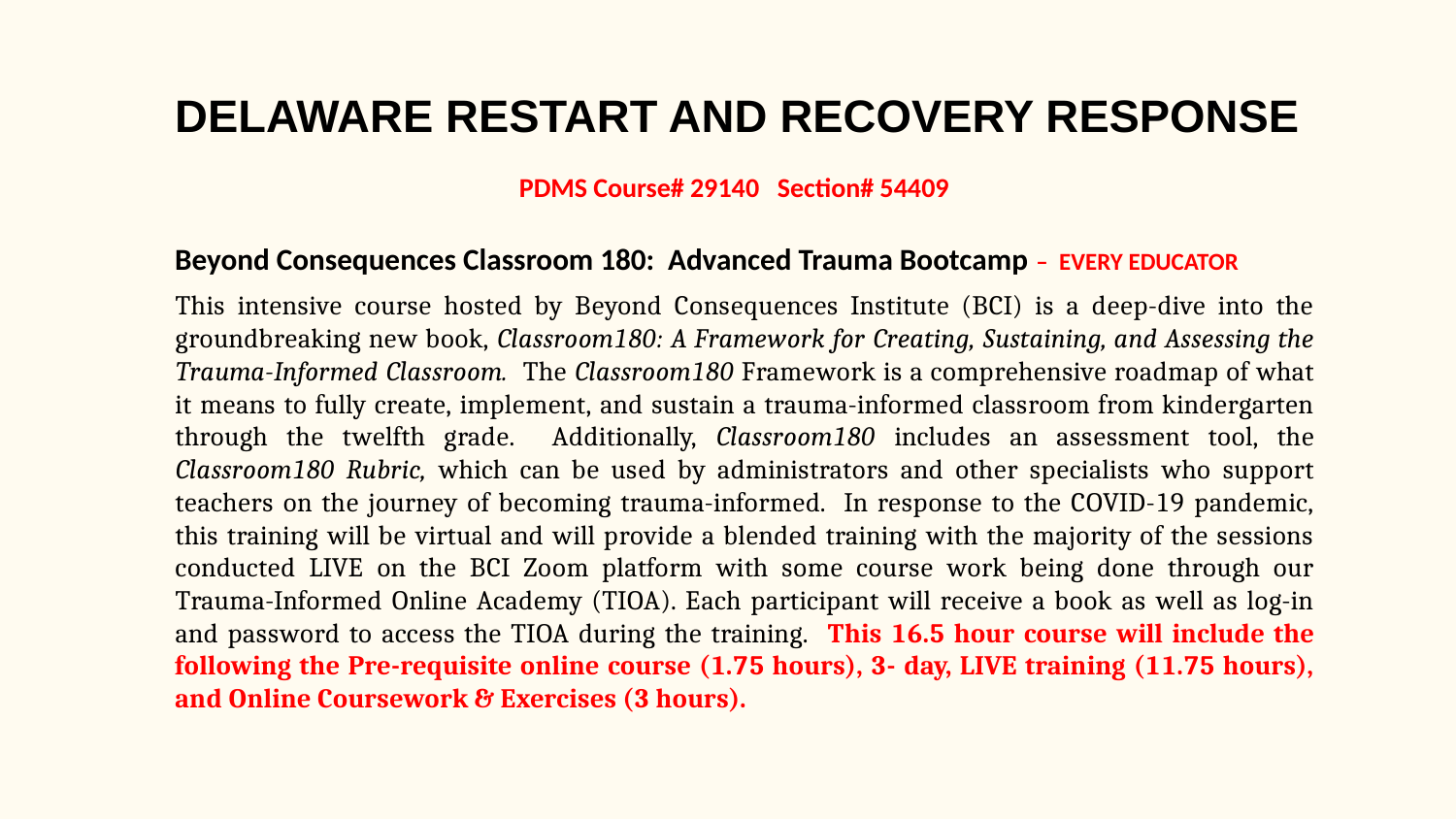

DELAWARE RESTART AND RECOVERY RESPONSE
PDMS Course# 29140   Section# 54409
Beyond Consequences Classroom 180:  Advanced Trauma Bootcamp –  EVERY EDUCATOR
This intensive course hosted by Beyond Consequences Institute (BCI) is a deep-dive into the groundbreaking new book, Classroom180: A Framework for Creating, Sustaining, and Assessing the Trauma-Informed Classroom.  The Classroom180 Framework is a comprehensive roadmap of what it means to fully create, implement, and sustain a trauma-informed classroom from kindergarten through the twelfth grade.  Additionally, Classroom180 includes an assessment tool, the Classroom180 Rubric, which can be used by administrators and other specialists who support teachers on the journey of becoming trauma-informed.  In response to the COVID-19 pandemic, this training will be virtual and will provide a blended training with the majority of the sessions conducted LIVE on the BCI Zoom platform with some course work being done through our Trauma-Informed Online Academy (TIOA). Each participant will receive a book as well as log-in and password to access the TIOA during the training.  This 16.5 hour course will include the following the Pre-requisite online course (1.75 hours), 3- day, LIVE training (11.75 hours), and Online Coursework & Exercises (3 hours).